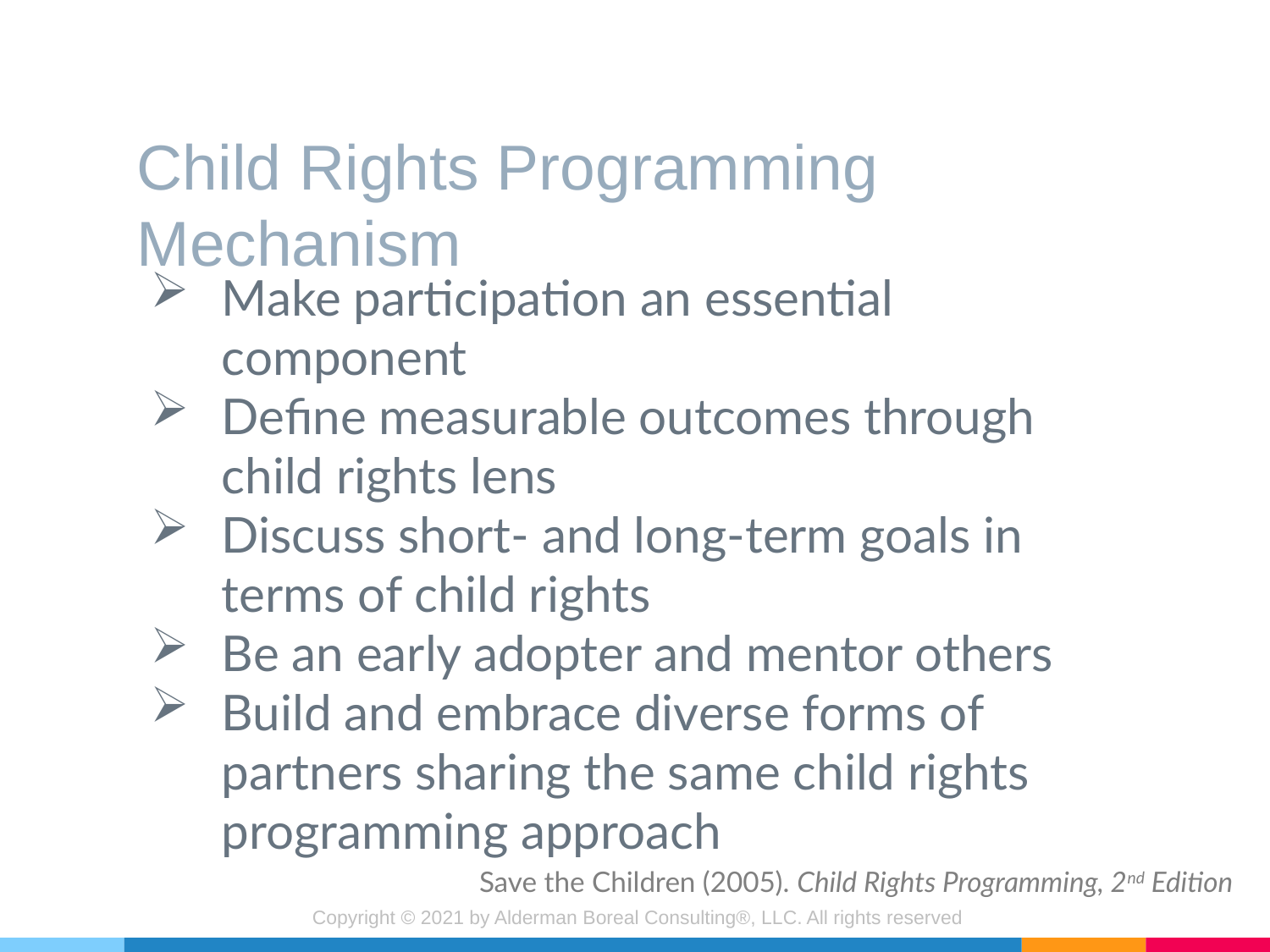

# Child Rights Programming Mechanism
Make participation an essential component
Define measurable outcomes through child rights lens
Discuss short- and long-term goals in terms of child rights
Be an early adopter and mentor others
Build and embrace diverse forms of partners sharing the same child rights programming approach

Save the Children (2005). Child Rights Programming, 2nd Edition
Copyright © 2021 by Alderman Boreal Consulting®, LLC. All rights reserved